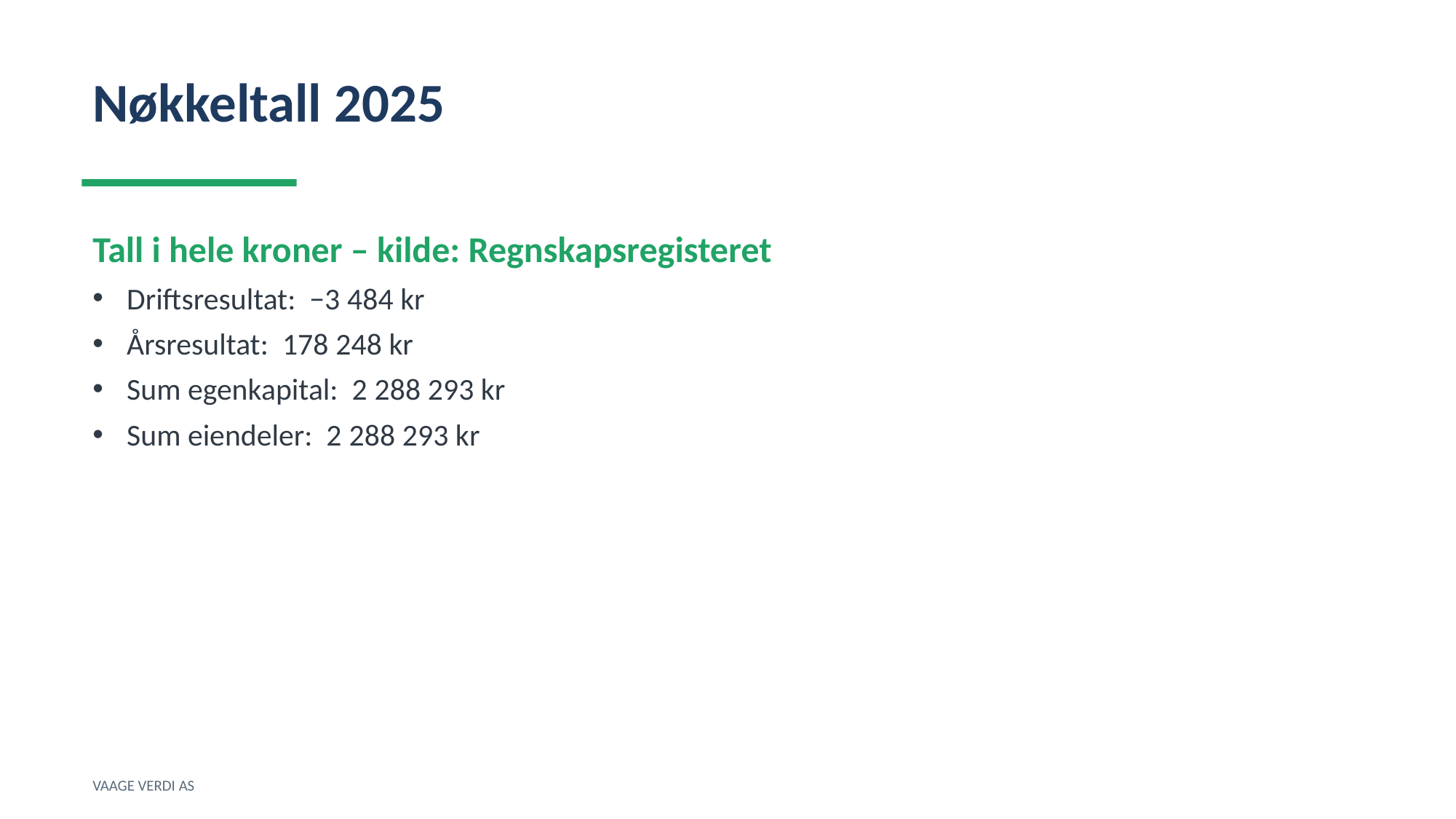

Nøkkeltall 2025

Tall i hele kroner – kilde: Regnskapsregisteret
Driftsresultat:  −3 484 kr
Årsresultat:  178 248 kr
Sum egenkapital:  2 288 293 kr
Sum eiendeler:  2 288 293 kr
VAAGE VERDI AS